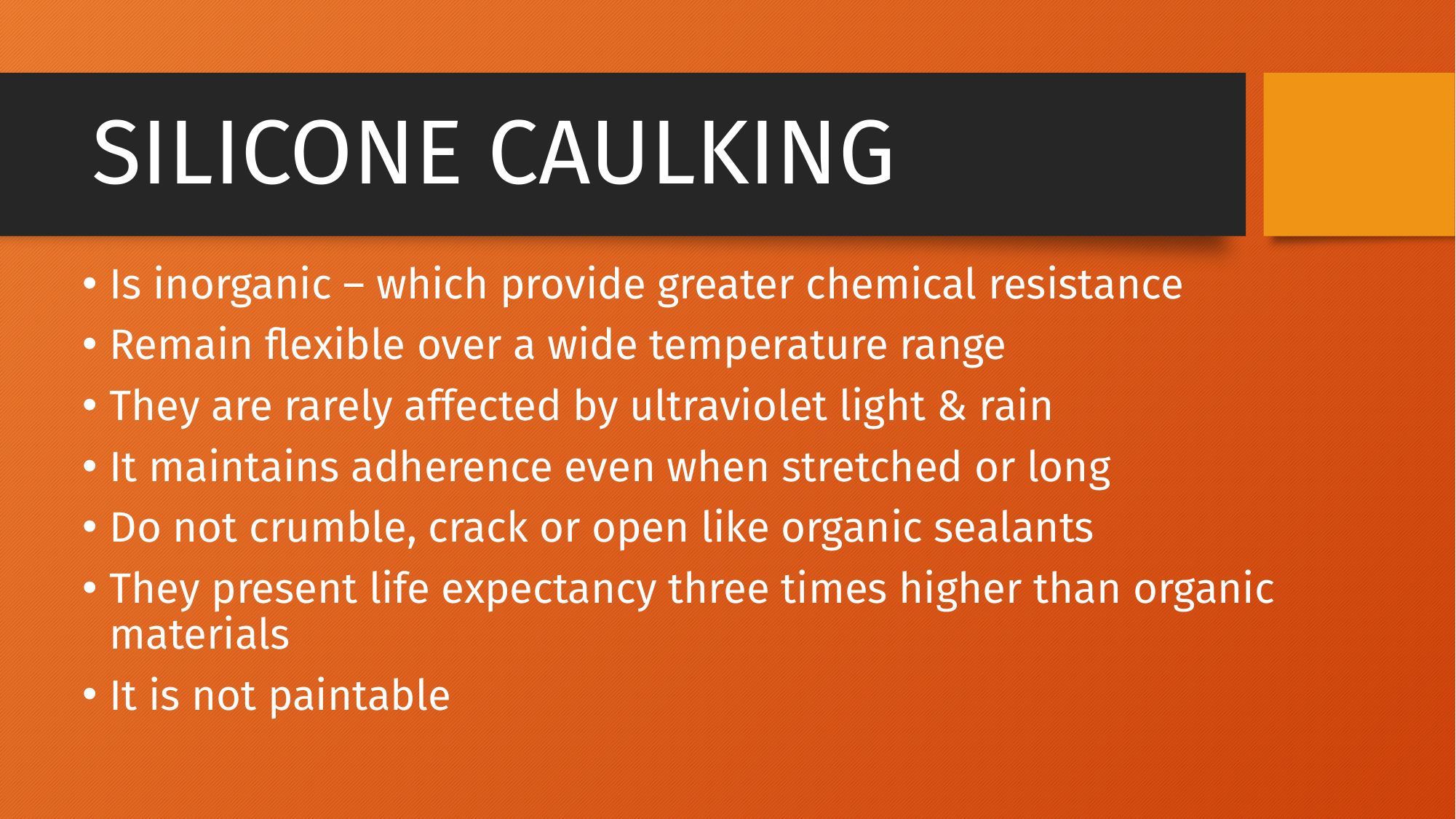

# SILICONE CAULKING
Is inorganic – which provide greater chemical resistance
Remain flexible over a wide temperature range
They are rarely affected by ultraviolet light & rain
It maintains adherence even when stretched or long
Do not crumble, crack or open like organic sealants
They present life expectancy three times higher than organic materials
It is not paintable